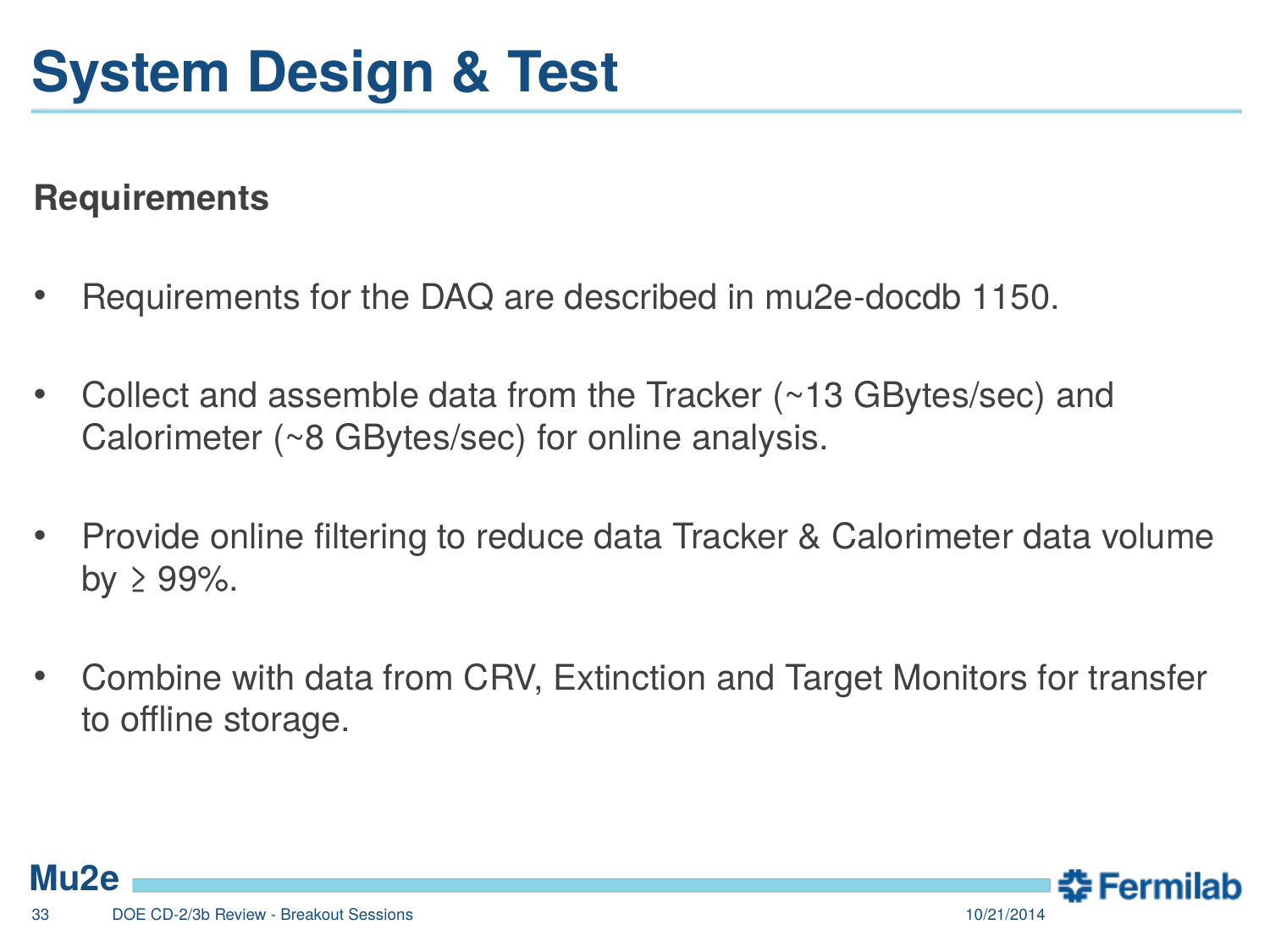

# System Design & Test
Requirements

Requirements for the DAQ are described in mu2e-docdb 1150.

Collect and assemble data from the Tracker (~13 GBytes/sec) and Calorimeter (~8 GBytes/sec) for online analysis.

Provide online filtering to reduce data Tracker & Calorimeter data volume by ≥ 99%.

Combine with data from CRV, Extinction and Target Monitors for transfer to offline storage.
33
DOE CD-2/3b Review - Breakout Sessions
10/21/2014